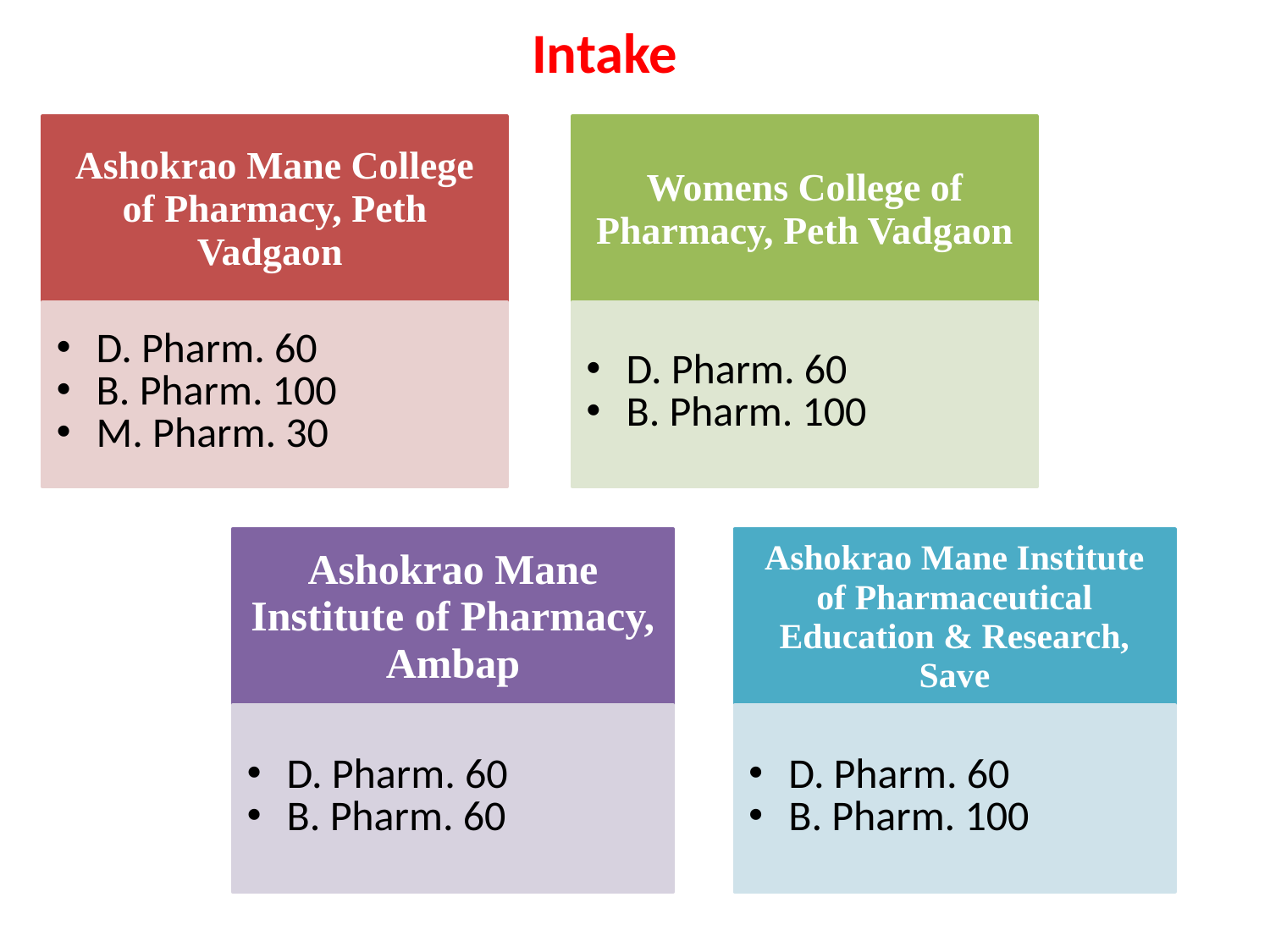

Intake
Ashokrao Mane College of Pharmacy, Peth Vadgaon
D. Pharm. 60
B. Pharm. 100
Womens College of Pharmacy, Peth Vadgaon
D. Pharm. 60
B. Pharm. 100
M. Pharm. 30
Ashokrao Mane Institute of Pharmacy, Ambap
D. Pharm. 60
Ashokrao Mane Institute of Pharmaceutical Education & Research, Save
D. Pharm. 60
B. Pharm. 60
B. Pharm. 100